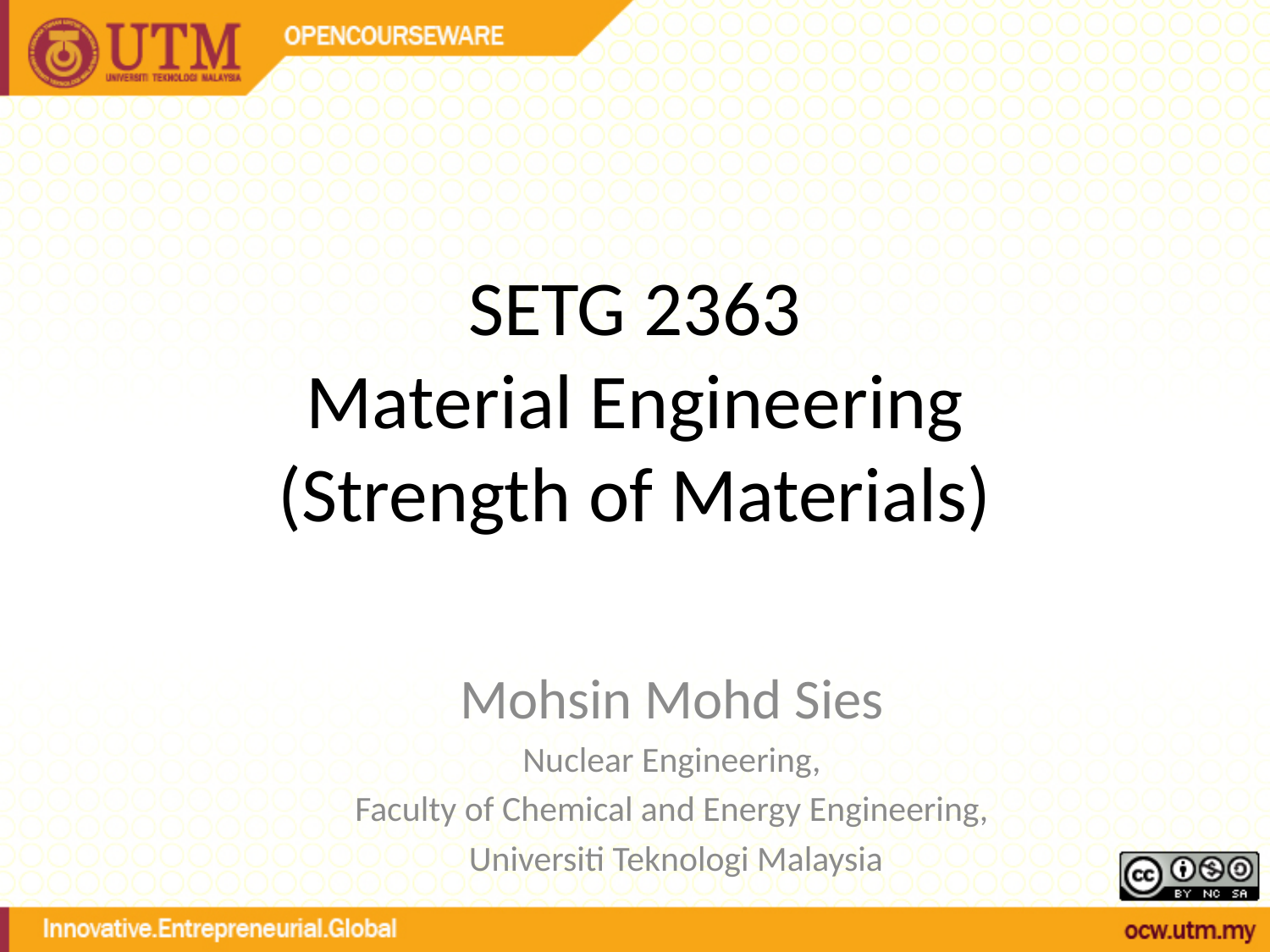

# SETG 2363 Material Engineering (Strength of Materials)
Mohsin Mohd Sies
Nuclear Engineering,
Faculty of Chemical and Energy Engineering,
 Universiti Teknologi Malaysia